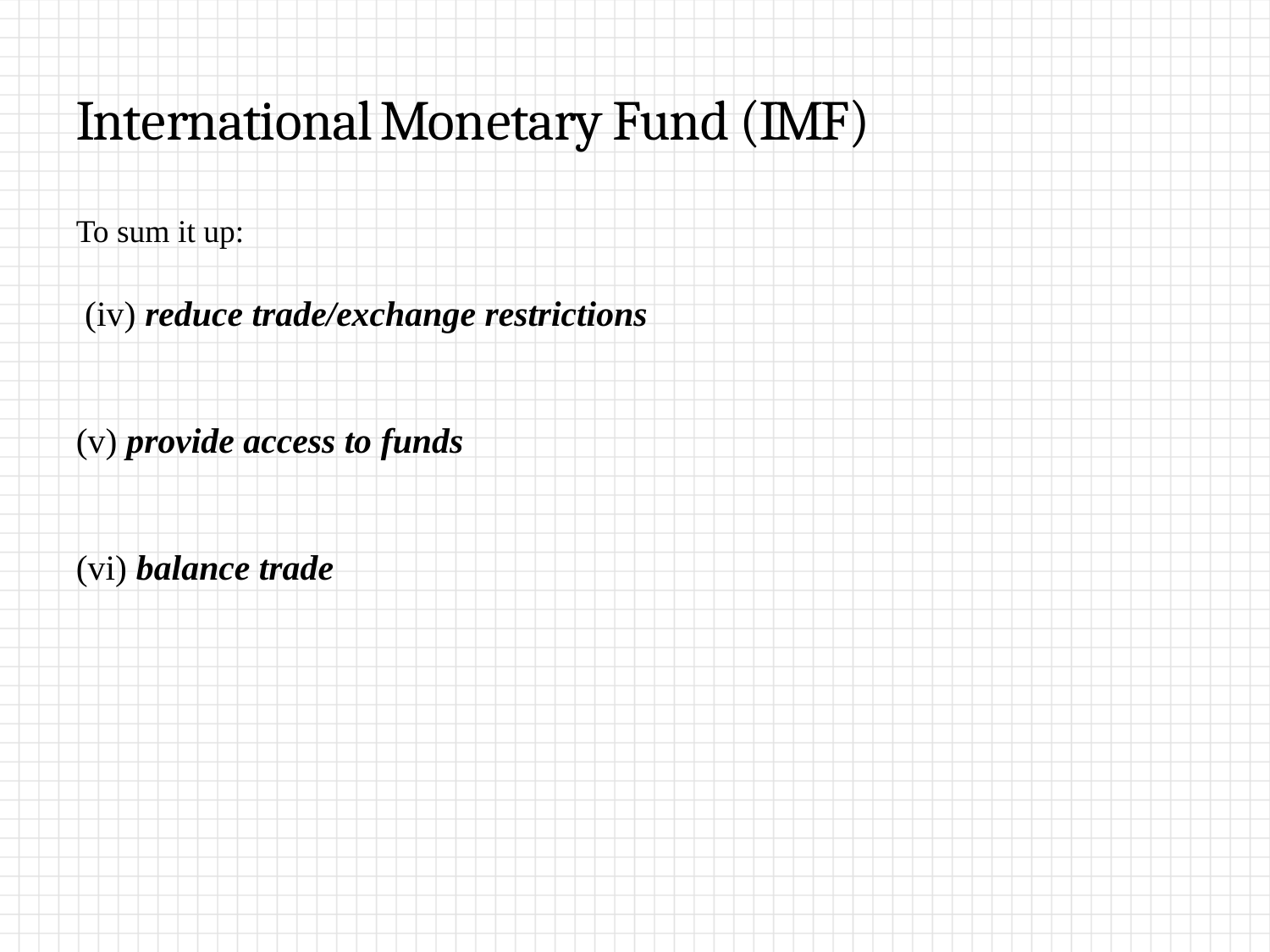

# International Monetary Fund (IMF)
To sum it up:

 (iv) reduce trade/exchange restrictions

(v) provide access to funds

(vi) balance trade